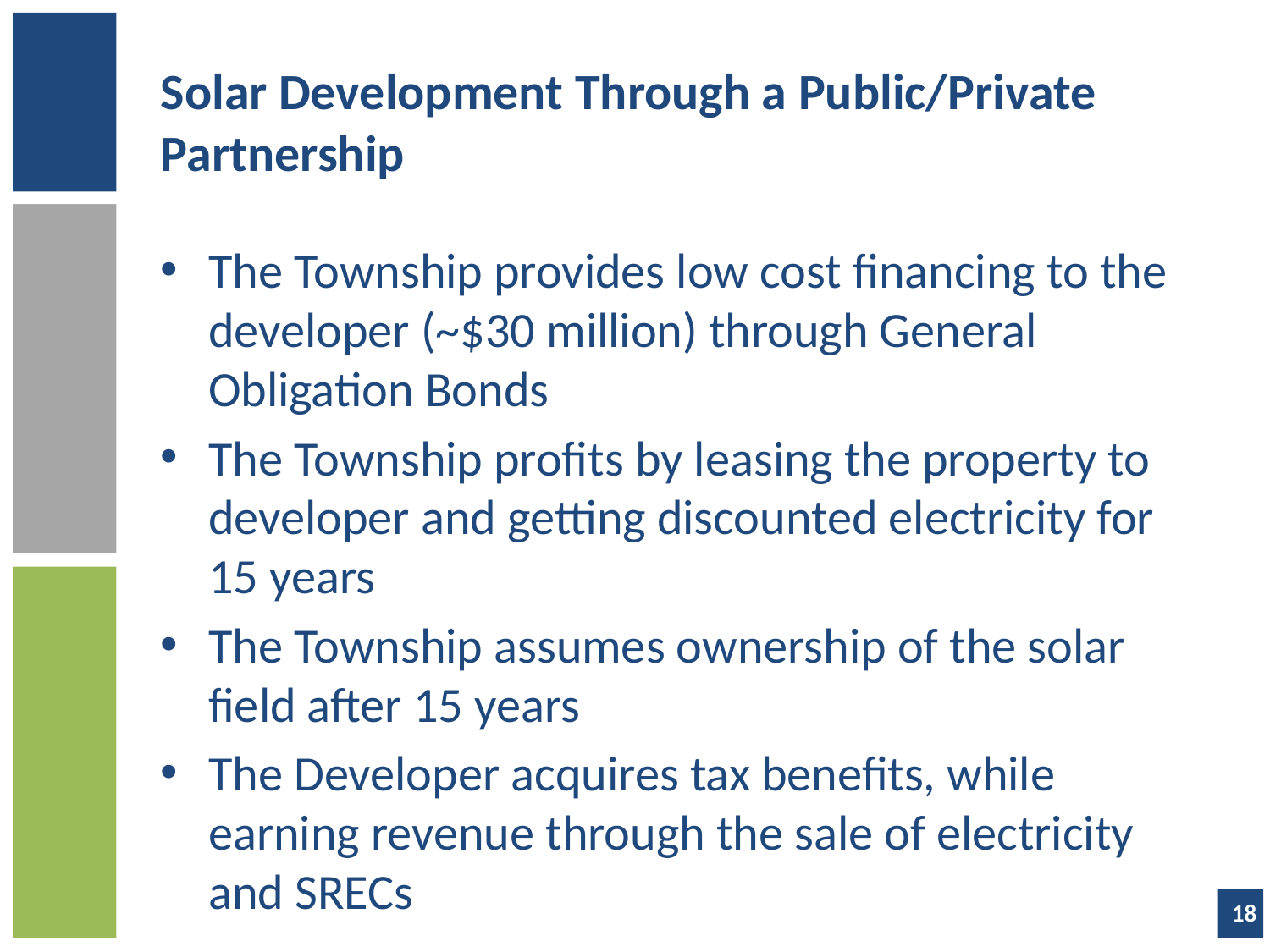

# Solar Development Through a Public/Private Partnership
The Township provides low cost financing to the developer (~$30 million) through General Obligation Bonds
The Township profits by leasing the property to developer and getting discounted electricity for 15 years
The Township assumes ownership of the solar field after 15 years
The Developer acquires tax benefits, while earning revenue through the sale of electricity and SRECs

18